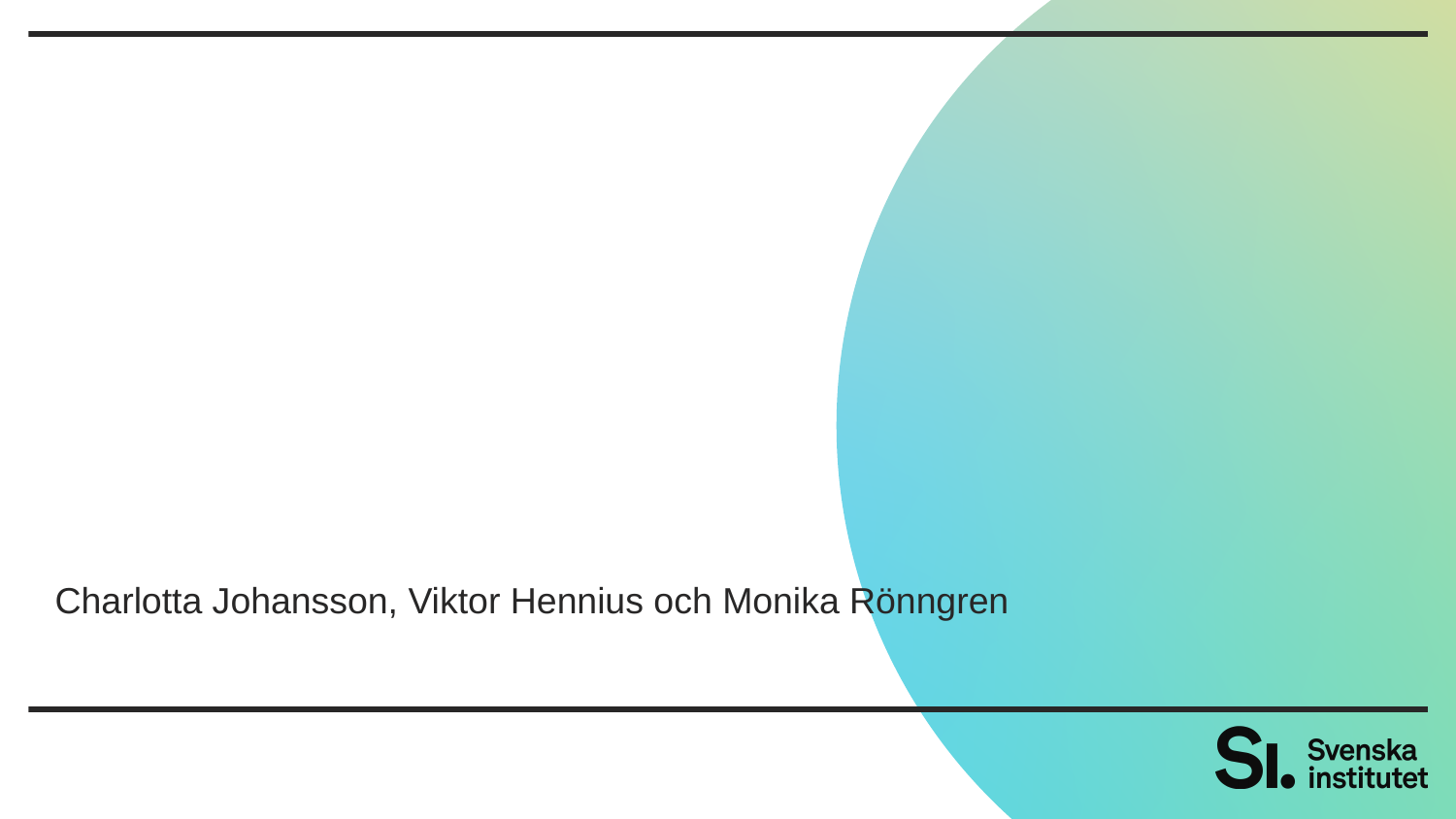

# Svensklärarkonferens på Runö och stödet till svenskundervisningen
Charlotta Johansson, Viktor Hennius och Monika Rönngren